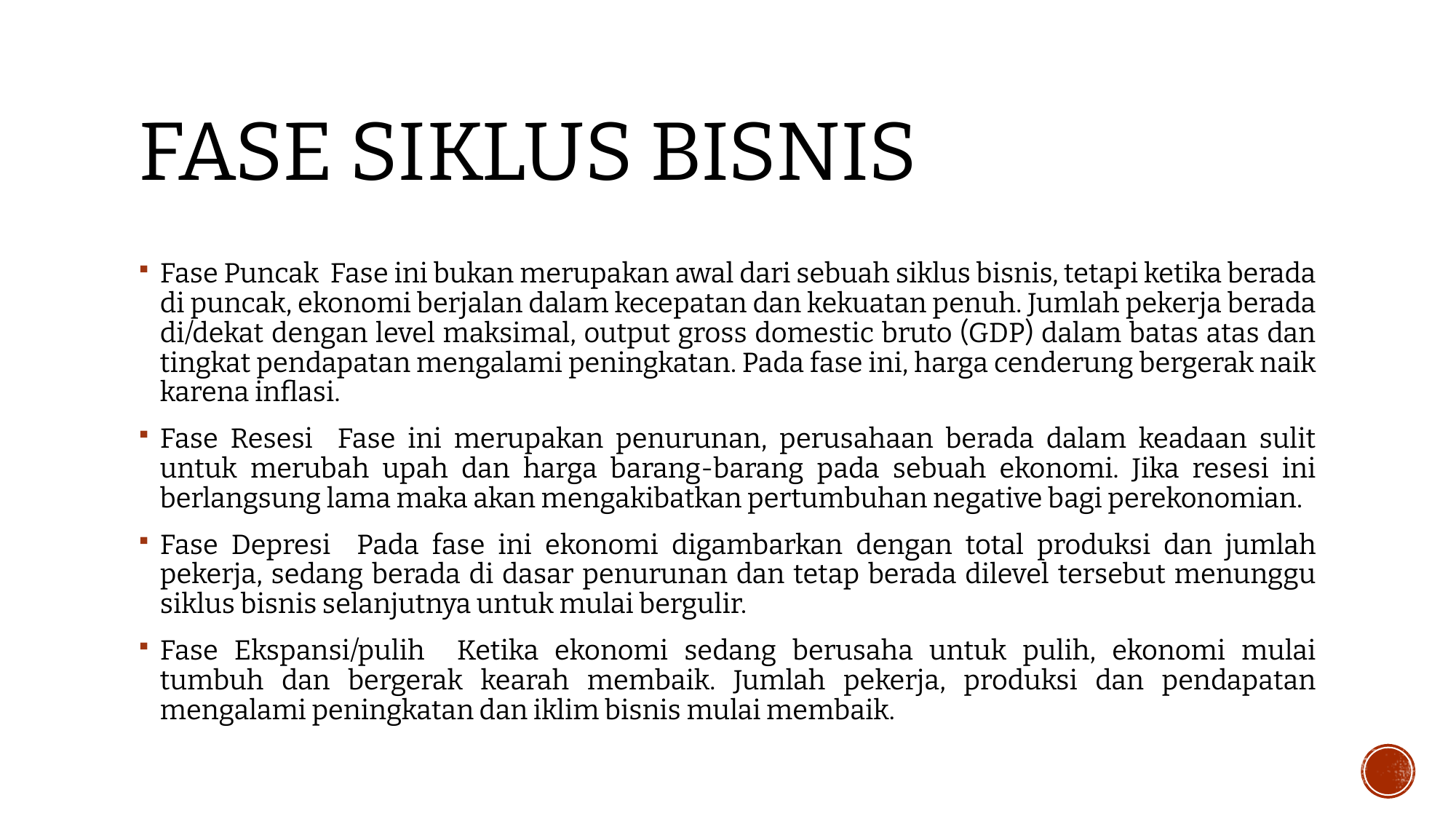

# Fase siklus bisnis
Fase Puncak  Fase ini bukan merupakan awal dari sebuah siklus bisnis, tetapi ketika berada di puncak, ekonomi berjalan dalam kecepatan dan kekuatan penuh. Jumlah pekerja berada di/dekat dengan level maksimal, output gross domestic bruto (GDP) dalam batas atas dan tingkat pendapatan mengalami peningkatan. Pada fase ini, harga cenderung bergerak naik karena inflasi.
Fase Resesi  Fase ini merupakan penurunan, perusahaan berada dalam keadaan sulit untuk merubah upah dan harga barang-barang pada sebuah ekonomi. Jika resesi ini berlangsung lama maka akan mengakibatkan pertumbuhan negative bagi perekonomian.
Fase Depresi  Pada fase ini ekonomi digambarkan dengan total produksi dan jumlah pekerja, sedang berada di dasar penurunan dan tetap berada dilevel tersebut menunggu siklus bisnis selanjutnya untuk mulai bergulir.
Fase Ekspansi/pulih  Ketika ekonomi sedang berusaha untuk pulih, ekonomi mulai tumbuh dan bergerak kearah membaik. Jumlah pekerja, produksi dan pendapatan mengalami peningkatan dan iklim bisnis mulai membaik.